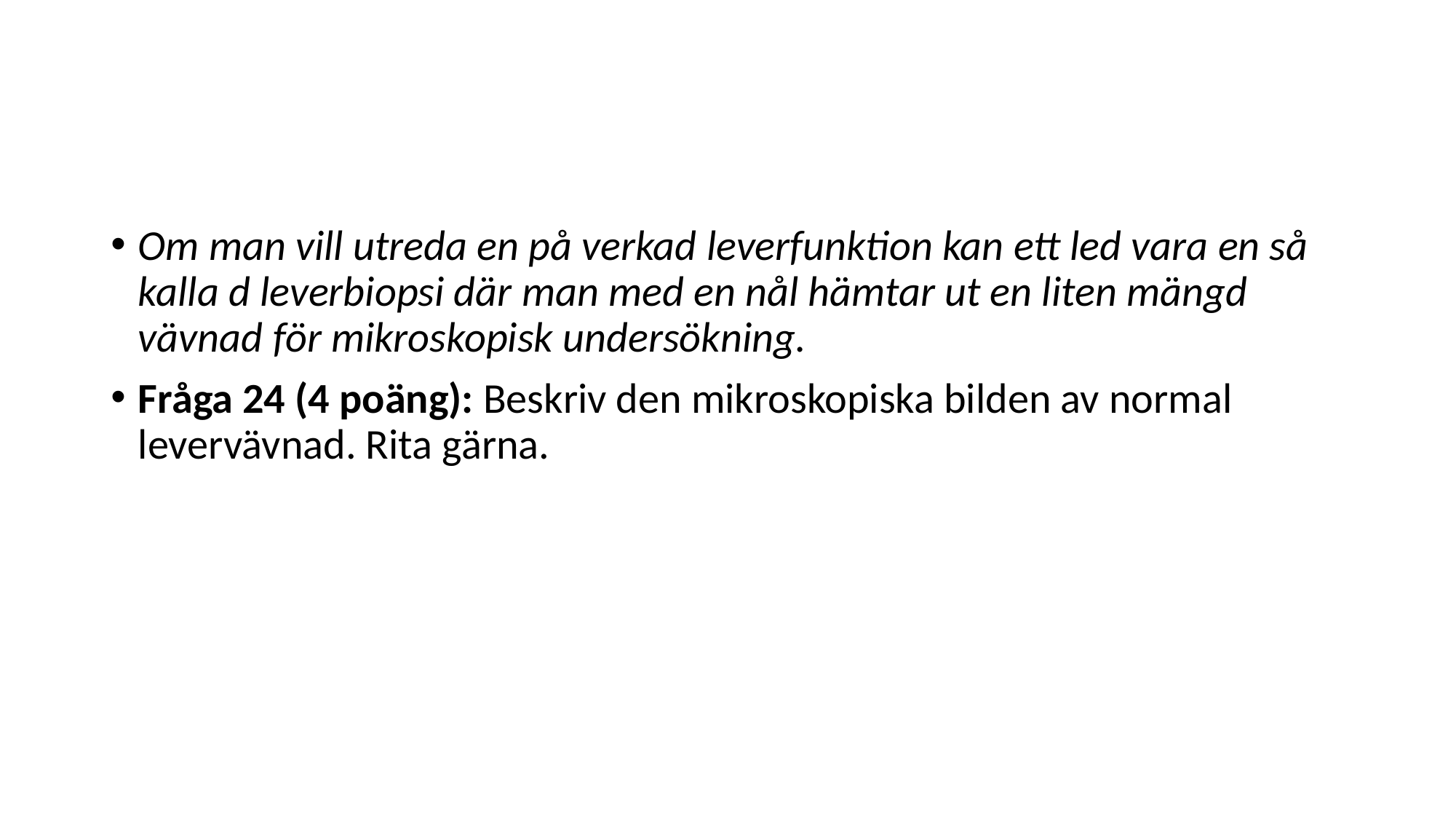

#
Om man vill utreda en på verkad leverfunktion kan ett led vara en så kalla d leverbiopsi där man med en nål hämtar ut en liten mängd vävnad för mikroskopisk undersökning.
Fråga 24 (4 poäng): Beskriv den mikroskopiska bilden av normal levervävnad. Rita gärna.